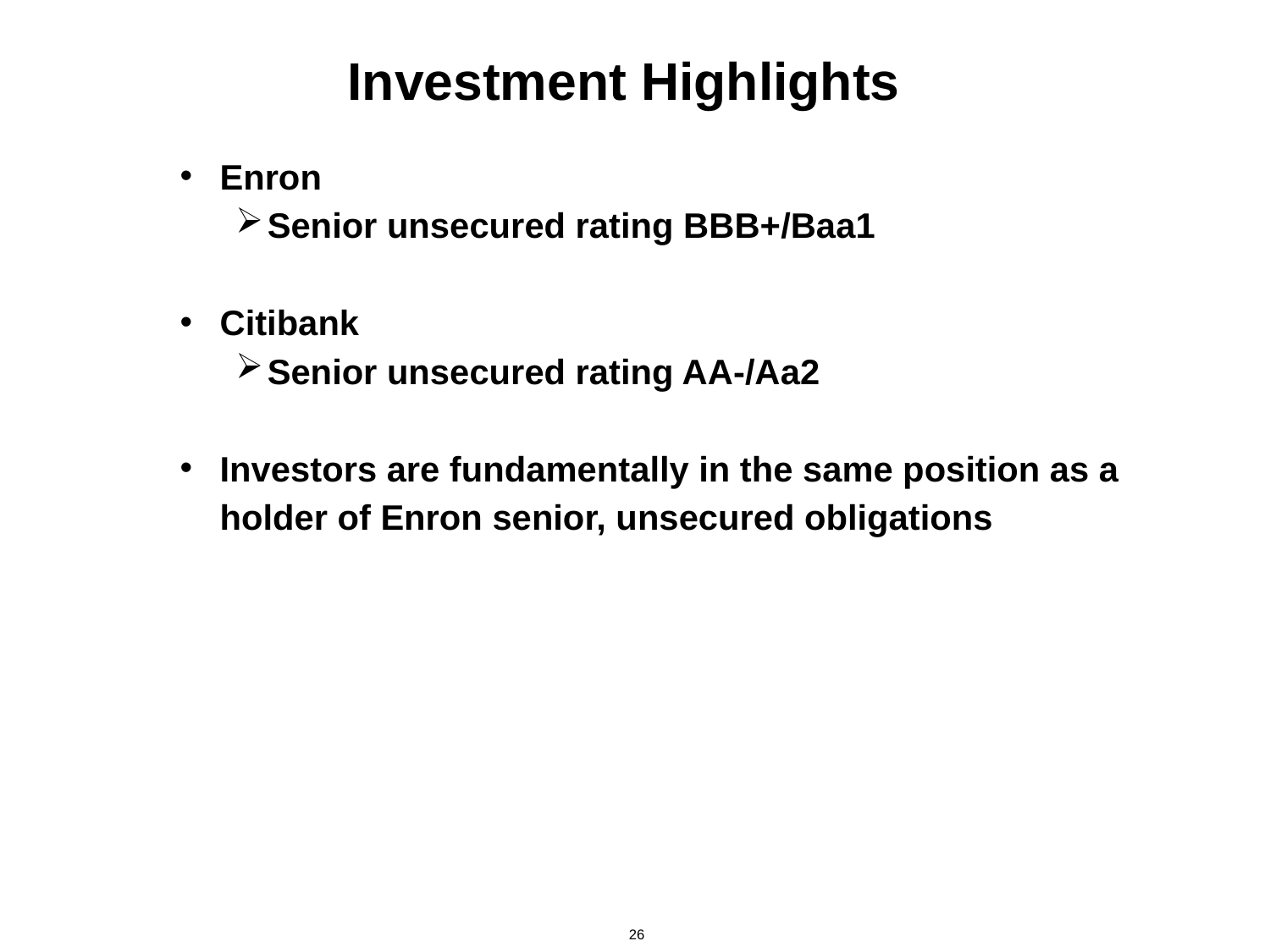

# Investment Highlights
Enron
Senior unsecured rating BBB+/Baa1

Citibank
Senior unsecured rating AA-/Aa2

Investors are fundamentally in the same position as a holder of Enron senior, unsecured obligations
26